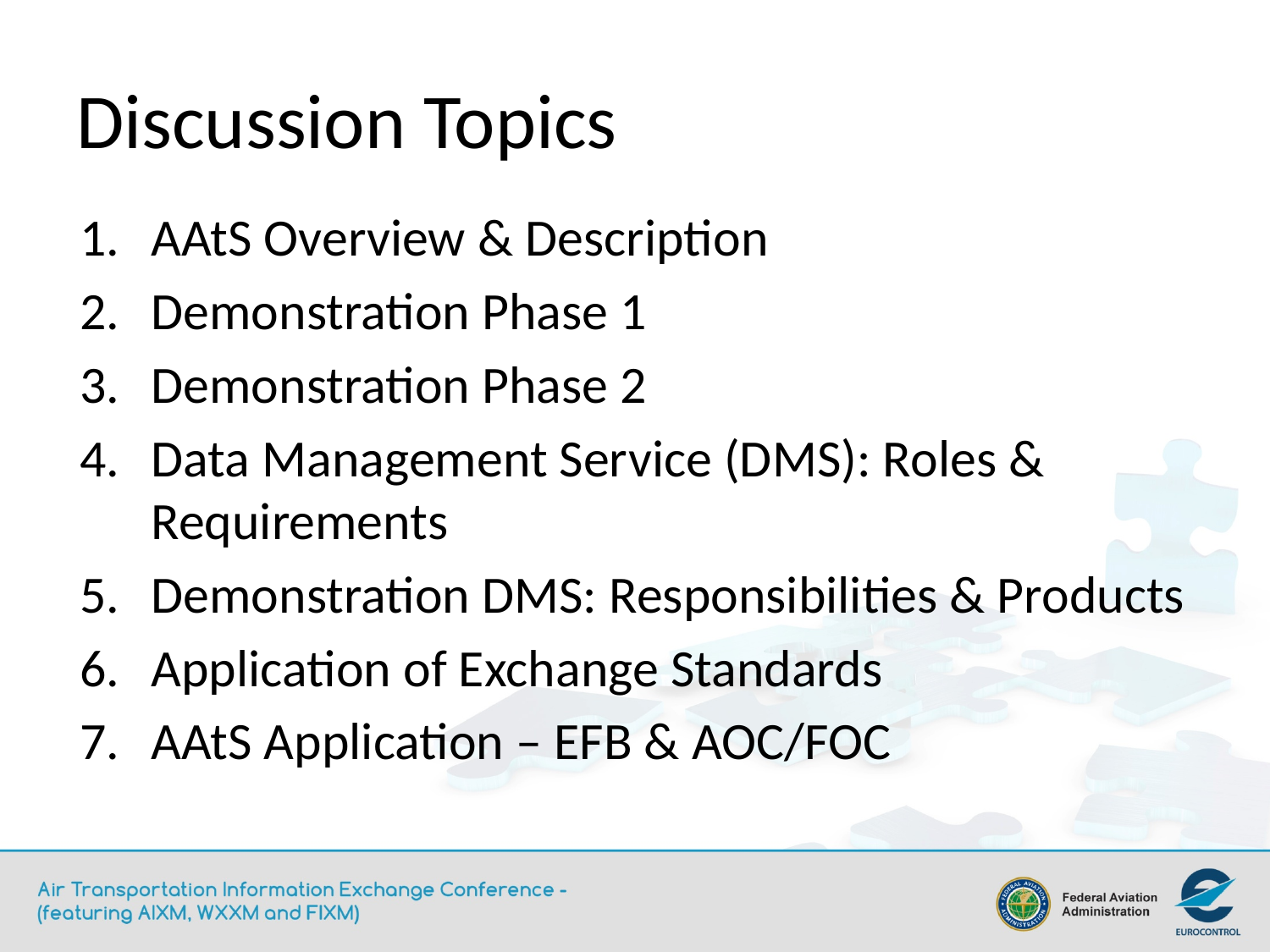

# Discussion Topics
AAtS Overview & Description
Demonstration Phase 1
Demonstration Phase 2
Data Management Service (DMS): Roles & Requirements
Demonstration DMS: Responsibilities & Products
Application of Exchange Standards
AAtS Application – EFB & AOC/FOC